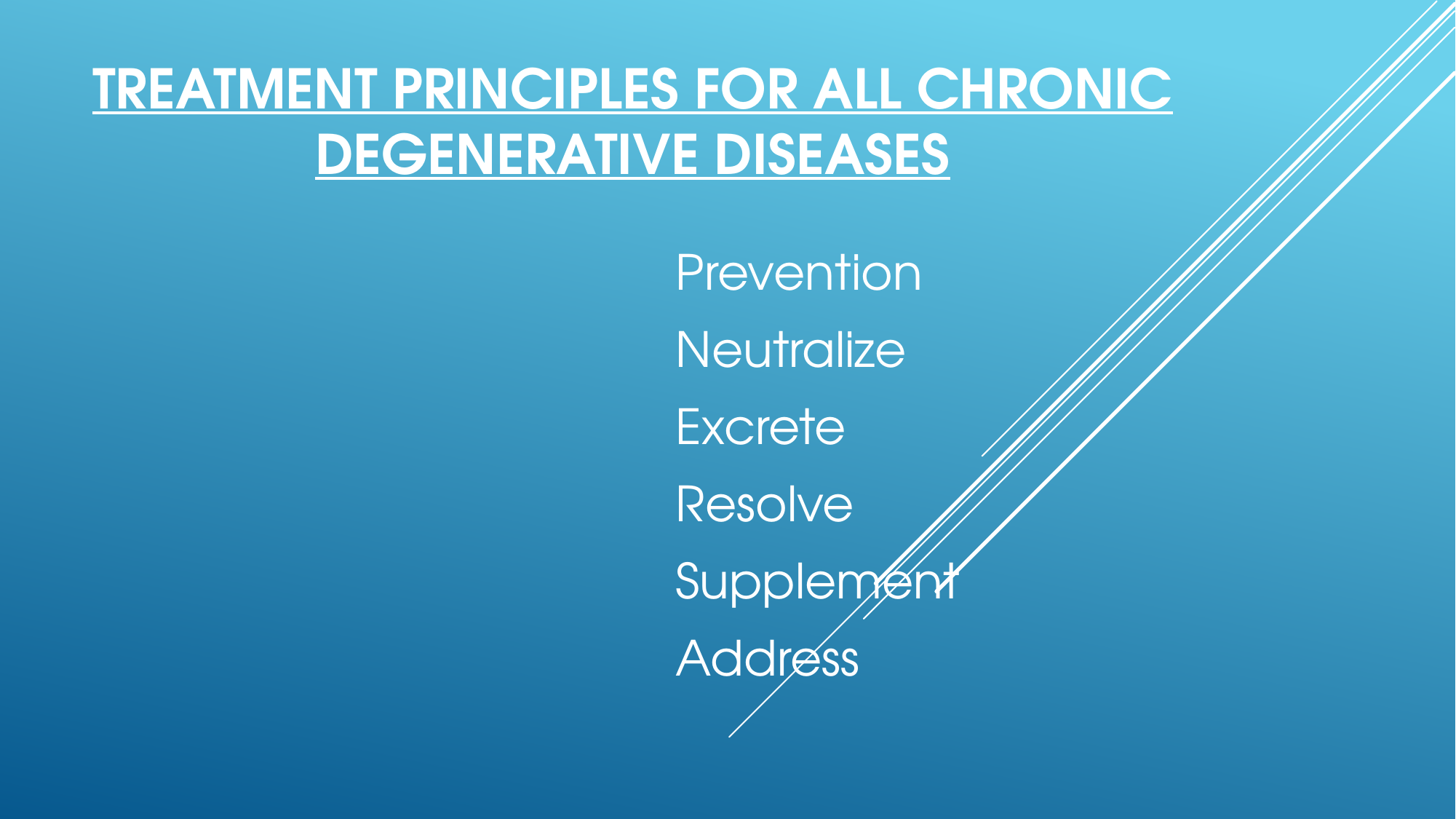

# Treatment principles for all chronic degenerative diseases
						Prevention
						Neutralize
						Excrete
						Resolve
						Supplement
						Address